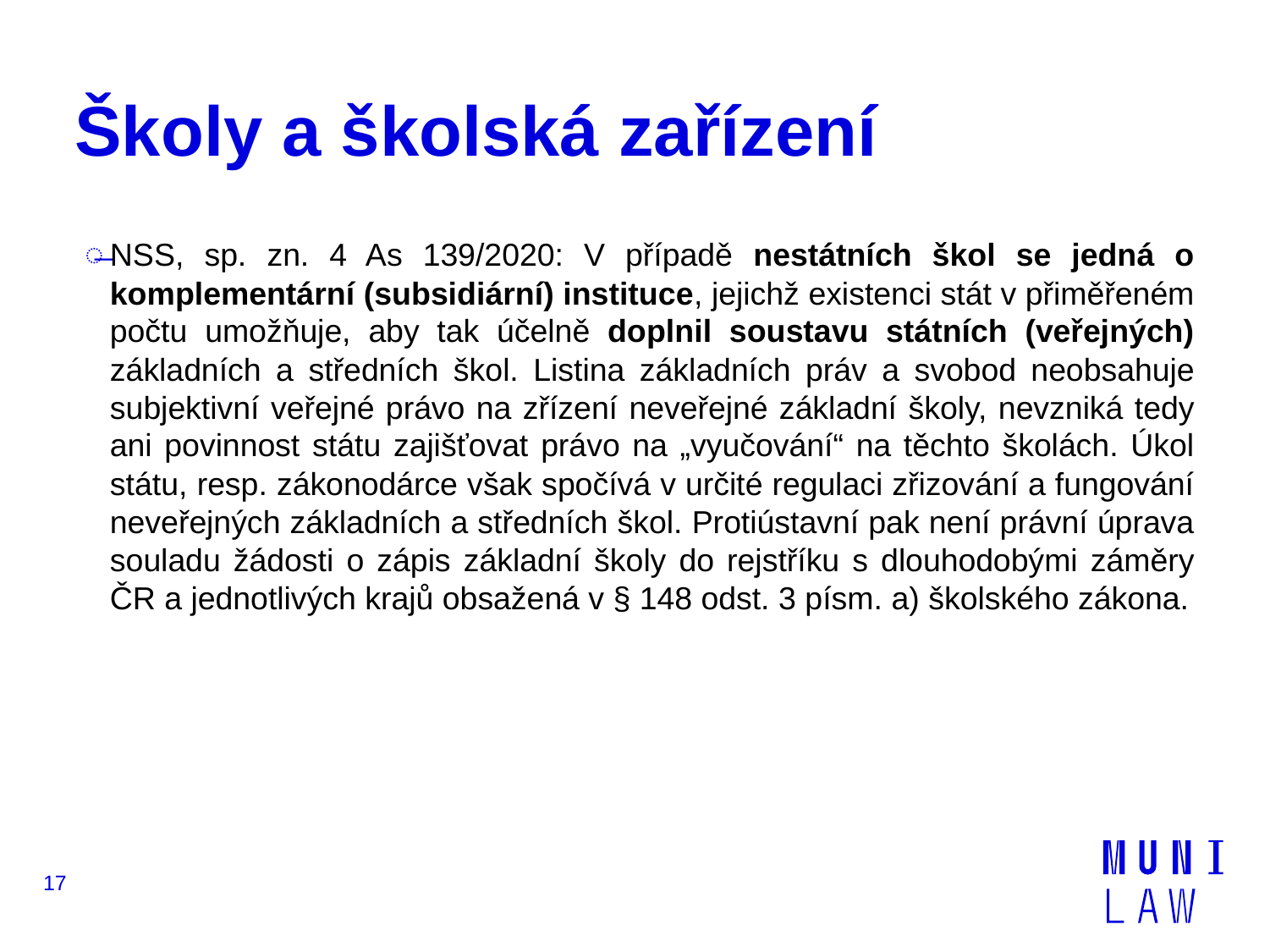

# Školy a školská zařízení
NSS, sp. zn. 4 As 139/2020: V případě nestátních škol se jedná o komplementární (subsidiární) instituce, jejichž existenci stát v přiměřeném počtu umožňuje, aby tak účelně doplnil soustavu státních (veřejných) základních a středních škol. Listina základních práv a svobod neobsahuje subjektivní veřejné právo na zřízení neveřejné základní školy, nevzniká tedy ani povinnost státu zajišťovat právo na „vyučování“ na těchto školách. Úkol státu, resp. zákonodárce však spočívá v určité regulaci zřizování a fungování neveřejných základních a středních škol. Protiústavní pak není právní úprava souladu žádosti o zápis základní školy do rejstříku s dlouhodobými záměry ČR a jednotlivých krajů obsažená v § 148 odst. 3 písm. a) školského zákona.
17